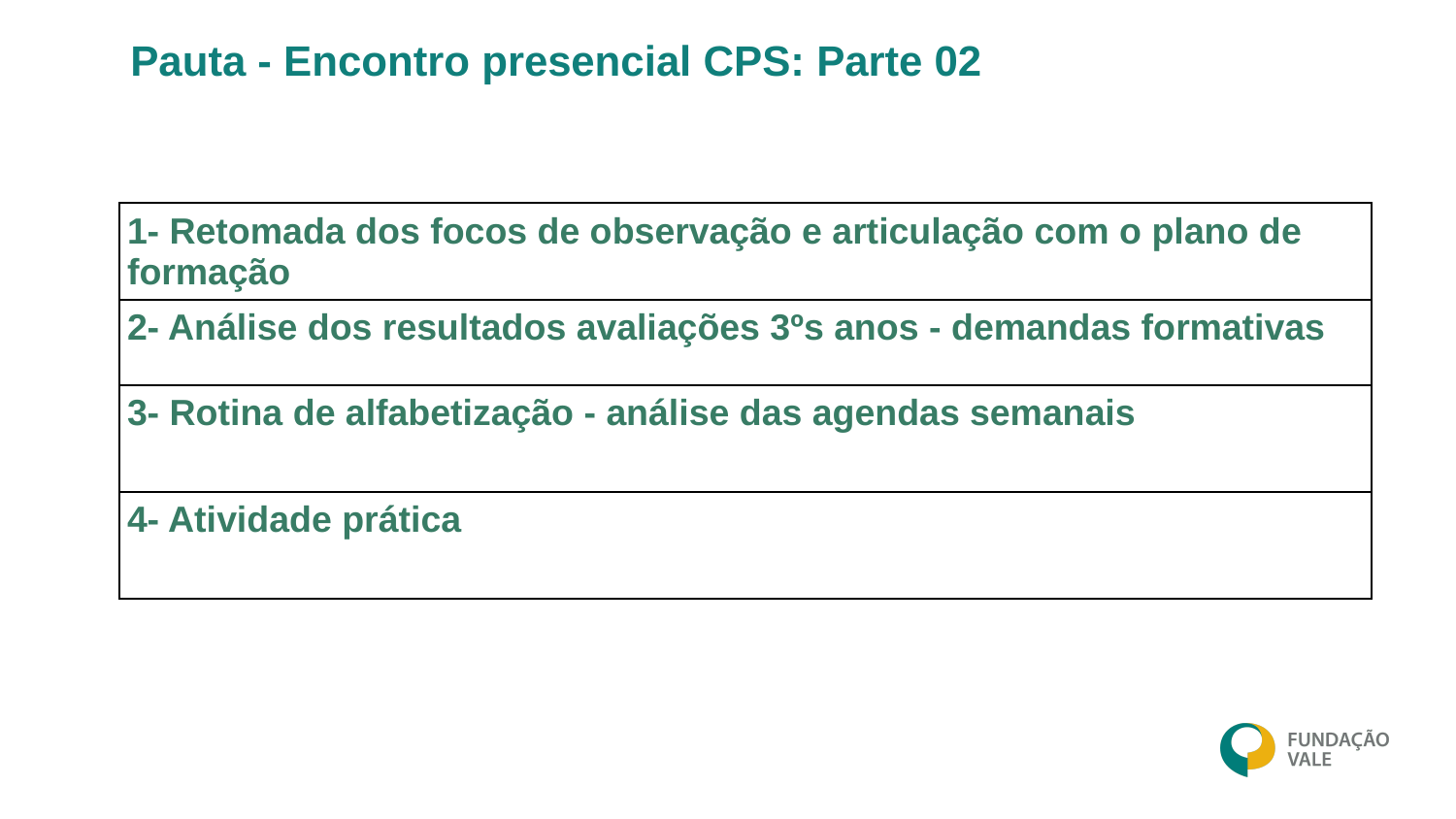

Pauta - Encontro presencial CPS: Parte 02
| 1- Retomada dos focos de observação e articulação com o plano de formação |
| --- |
| 2- Análise dos resultados avaliações 3ºs anos - demandas formativas |
| 3- Rotina de alfabetização - análise das agendas semanais |
| 4- Atividade prática |